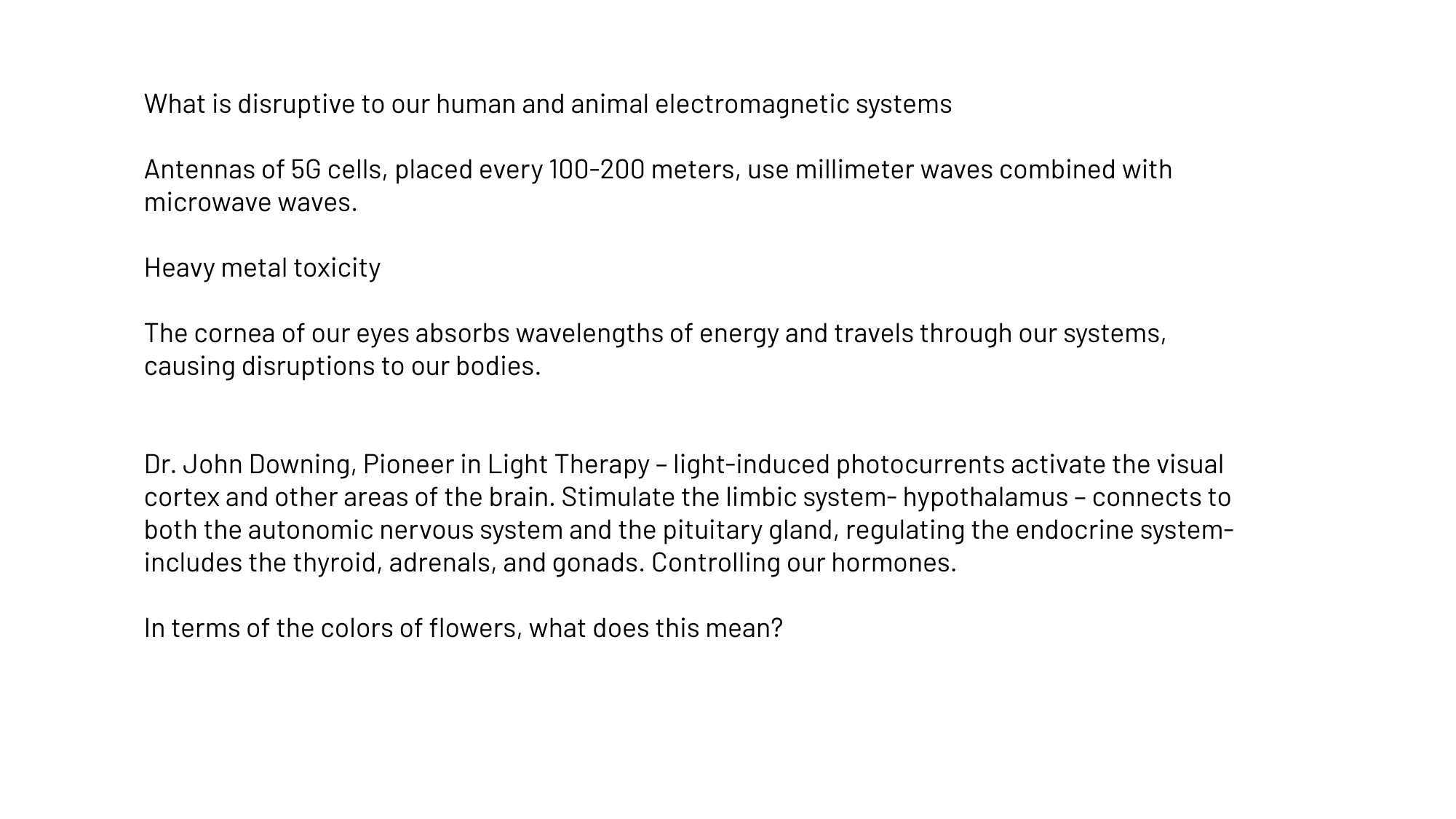

What is disruptive to our human and animal electromagnetic systems

Antennas of 5G cells, placed every 100-200 meters, use millimeter waves combined with microwave waves.

Heavy metal toxicity

The cornea of our eyes absorbs wavelengths of energy and travels through our systems, causing disruptions to our bodies.

Dr. John Downing, Pioneer in Light Therapy – light-induced photocurrents activate the visual cortex and other areas of the brain. Stimulate the limbic system- hypothalamus – connects to both the autonomic nervous system and the pituitary gland, regulating the endocrine system- includes the thyroid, adrenals, and gonads. Controlling our hormones.

In terms of the colors of flowers, what does this mean?